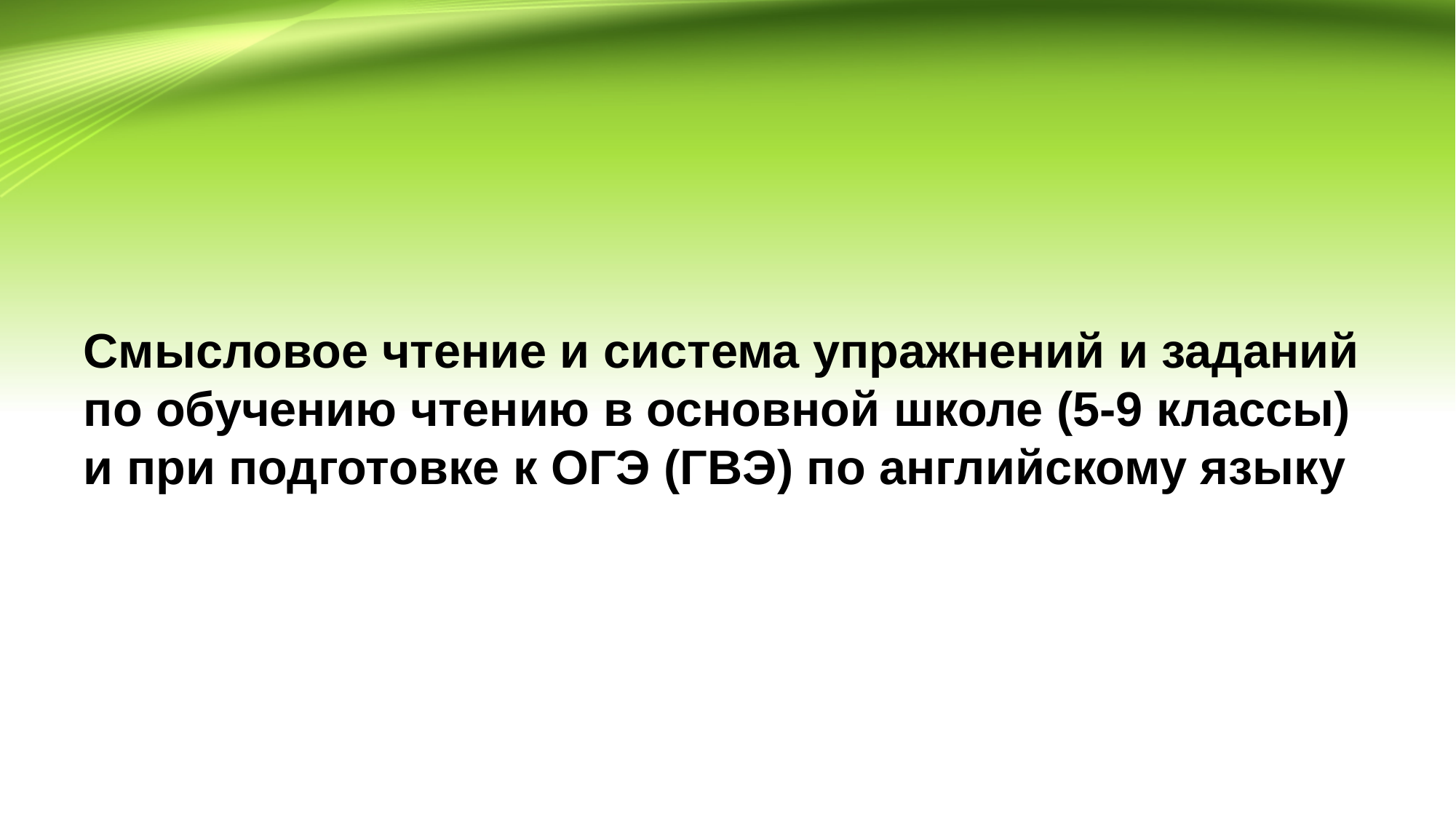

# Смысловое чтение и система упражнений и заданий по обучению чтению в основной школе (5-9 классы) и при подготовке к ОГЭ (ГВЭ) по английскому языку